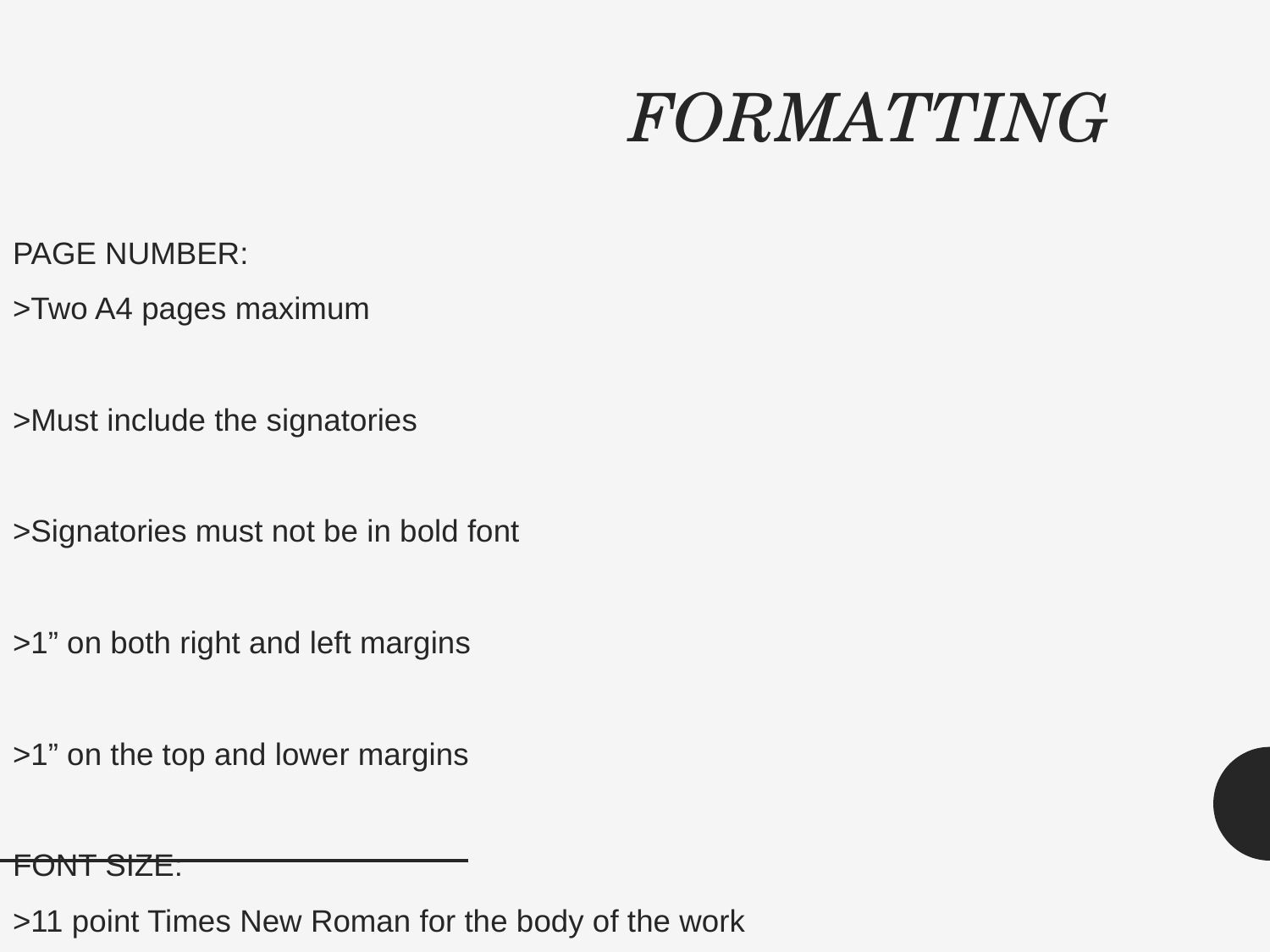

# FORMATTING
PAGE NUMBER:
>Two A4 pages maximum

>Must include the signatories

>Signatories must not be in bold font

>1” on both right and left margins

>1” on the top and lower margins

FONT SIZE:
>11 point Times New Roman for the body of the work